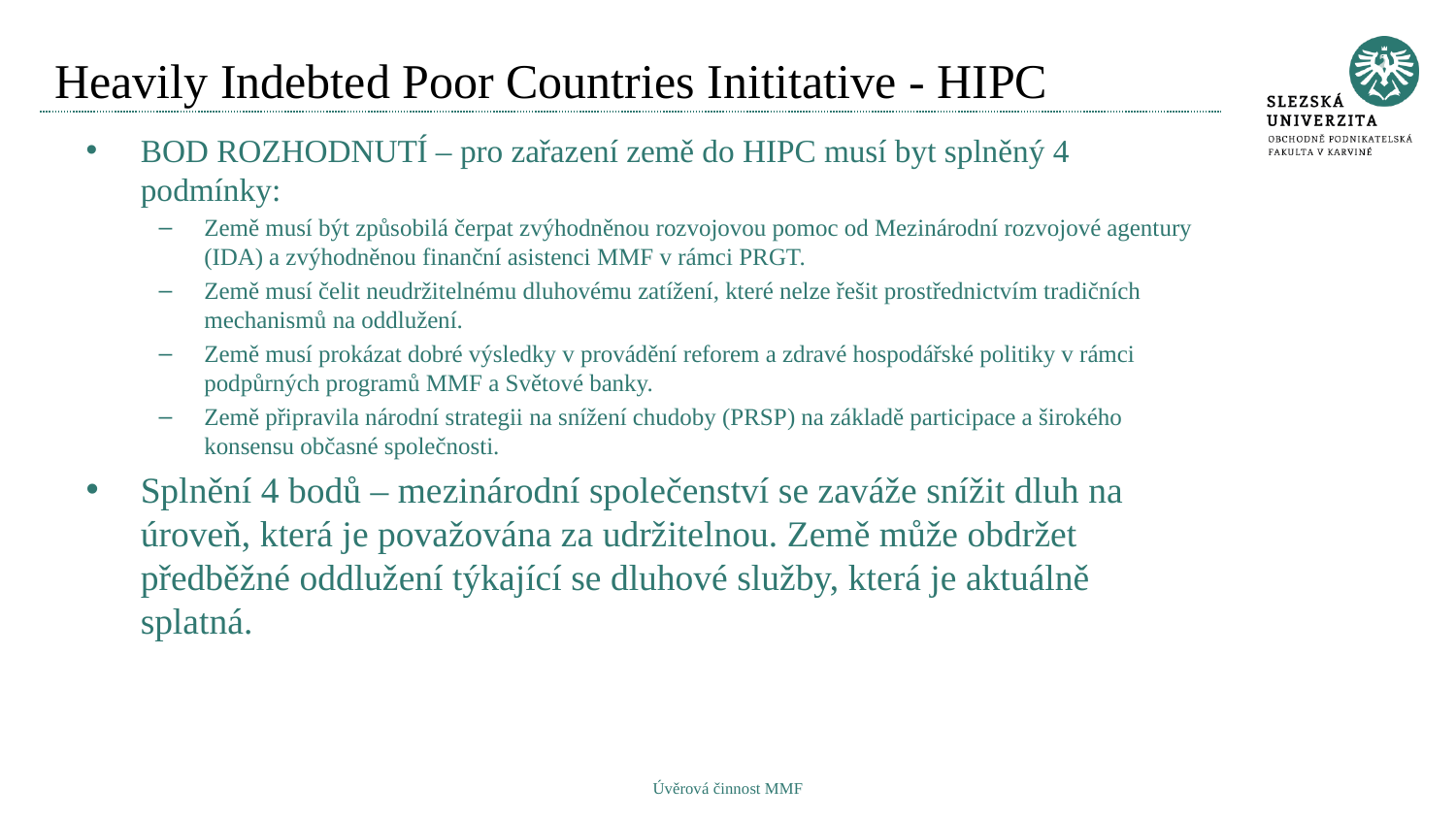

# Heavily Indebted Poor Countries Inititative - HIPC
BOD ROZHODNUTÍ – pro zařazení země do HIPC musí byt splněný 4 podmínky:
Země musí být způsobilá čerpat zvýhodněnou rozvojovou pomoc od Mezinárodní rozvojové agentury (IDA) a zvýhodněnou finanční asistenci MMF v rámci PRGT.
Země musí čelit neudržitelnému dluhovému zatížení, které nelze řešit prostřednictvím tradičních mechanismů na oddlužení.
Země musí prokázat dobré výsledky v provádění reforem a zdravé hospodářské politiky v rámci podpůrných programů MMF a Světové banky.
Země připravila národní strategii na snížení chudoby (PRSP) na základě participace a širokého konsensu občasné společnosti.
Splnění 4 bodů – mezinárodní společenství se zaváže snížit dluh na úroveň, která je považována za udržitelnou. Země může obdržet předběžné oddlužení týkající se dluhové služby, která je aktuálně splatná.